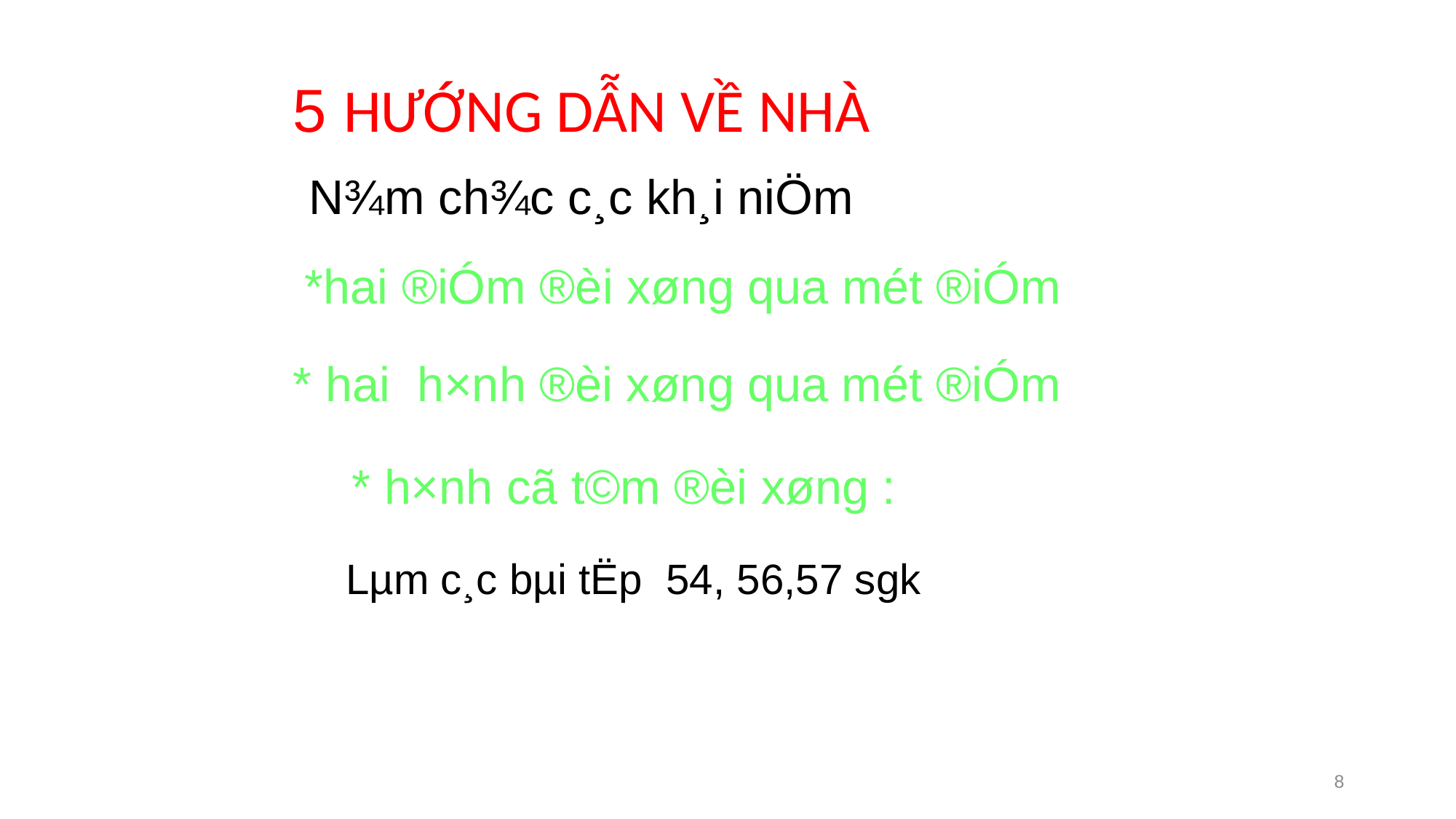

5 HƯỚNG DẪN VỀ NHÀ
N¾m ch¾c c¸c kh¸i niÖm
 *hai ®iÓm ®èi xøng qua mét ®iÓm
* hai  h×nh ®èi xøng qua mét ®iÓm
* h×nh cã t©m ®èi xøng :
Lµm c¸c bµi tËp  54, 56,57 sgk
8